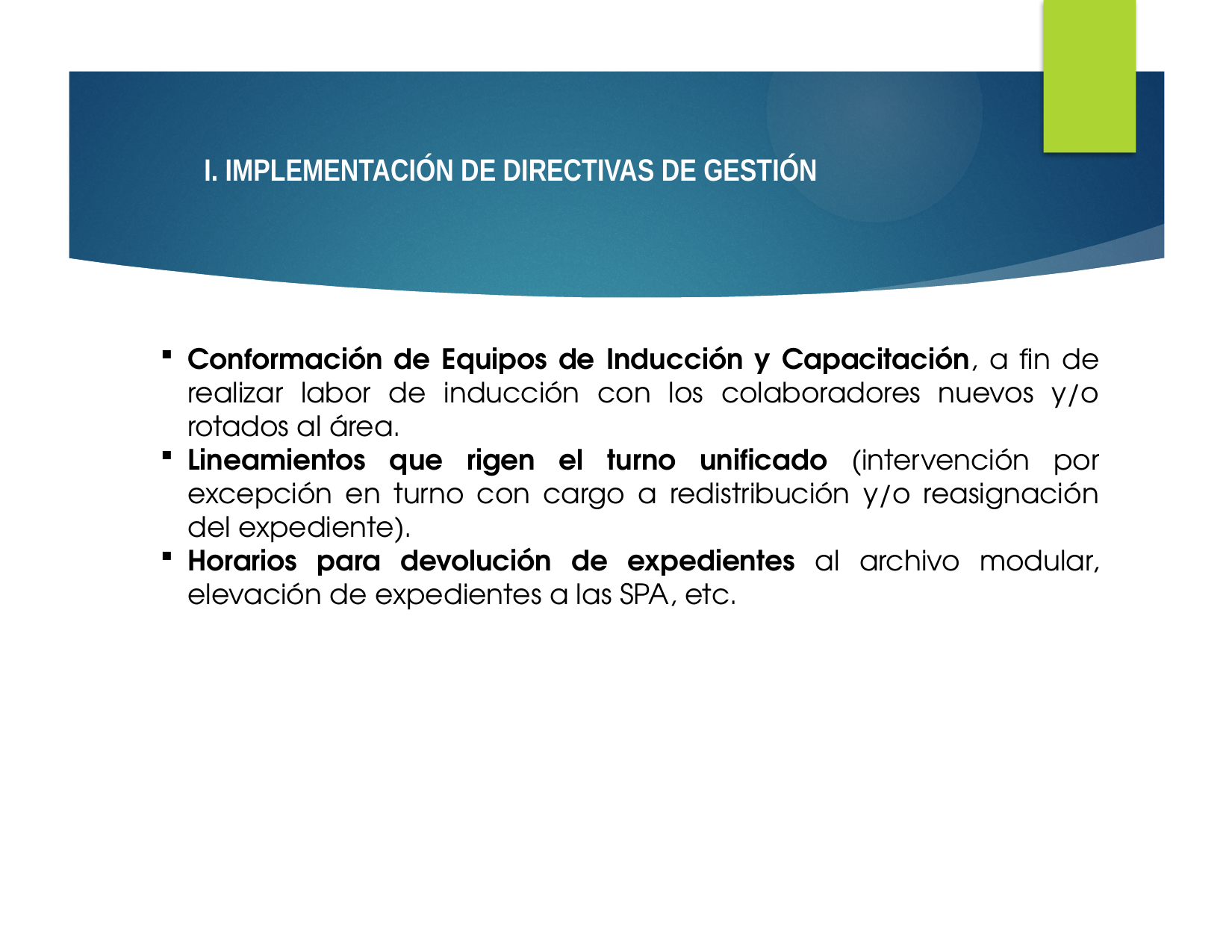

I. IMPLEMENTACIÓN DE DIRECTIVAS DE GESTIÓN
Conformación de Equipos de Inducción y Capacitación, a fin de realizar labor de inducción con los colaboradores nuevos y/o rotados al área.
Lineamientos que rigen el turno unificado (intervención por excepción en turno con cargo a redistribución y/o reasignación del expediente).
Horarios para devolución de expedientes al archivo modular, elevación de expedientes a las SPA, etc.